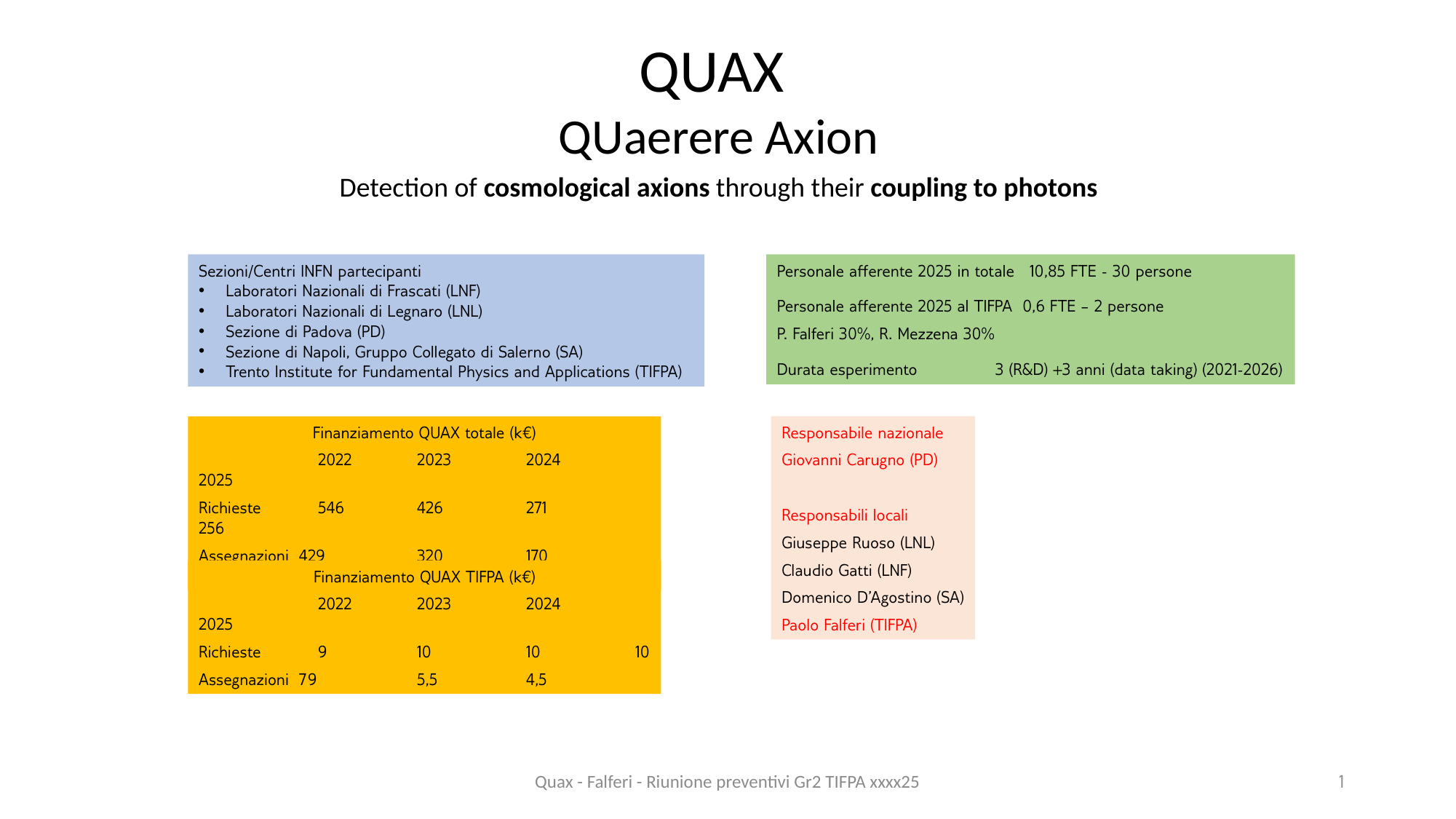

QUAX
QUaerere Axion
Detection of cosmological axions through their coupling to photons

Sezioni/Centri INFN partecipanti
Laboratori Nazionali di Frascati (LNF)
Laboratori Nazionali di Legnaro (LNL)
Sezione di Padova (PD)
Sezione di Napoli, Gruppo Collegato di Salerno (SA)
Trento Institute for Fundamental Physics and Applications (TIFPA)
Personale afferente 2025 in totale   10,85 FTE - 30 persone
Personale afferente 2025 al TIFPA  0,6 FTE – 2 persone
P. Falferi 30%, R. Mezzena 30%
Durata esperimento 	3 (R&D) +3 anni (data taking) (2021-2026)
Finanziamento QUAX totale (k€)
	  2022	2023	2024	2025
Richieste	  546 	426	271	256
Assegnazioni  429	320	170	204
Responsabile nazionale
Giovanni Carugno (PD)

Responsabili locali
Giuseppe Ruoso (LNL)
Claudio Gatti (LNF)
Domenico D’Agostino (SA)
Paolo Falferi (TIFPA)
Finanziamento QUAX TIFPA (k€)
	  2022	2023	2024	2025
Richieste	  9 	10	10 	10
Assegnazioni  7	9	5,5	4,5
Quax - Falferi - Riunione preventivi Gr2 TIFPA xxxx25
1